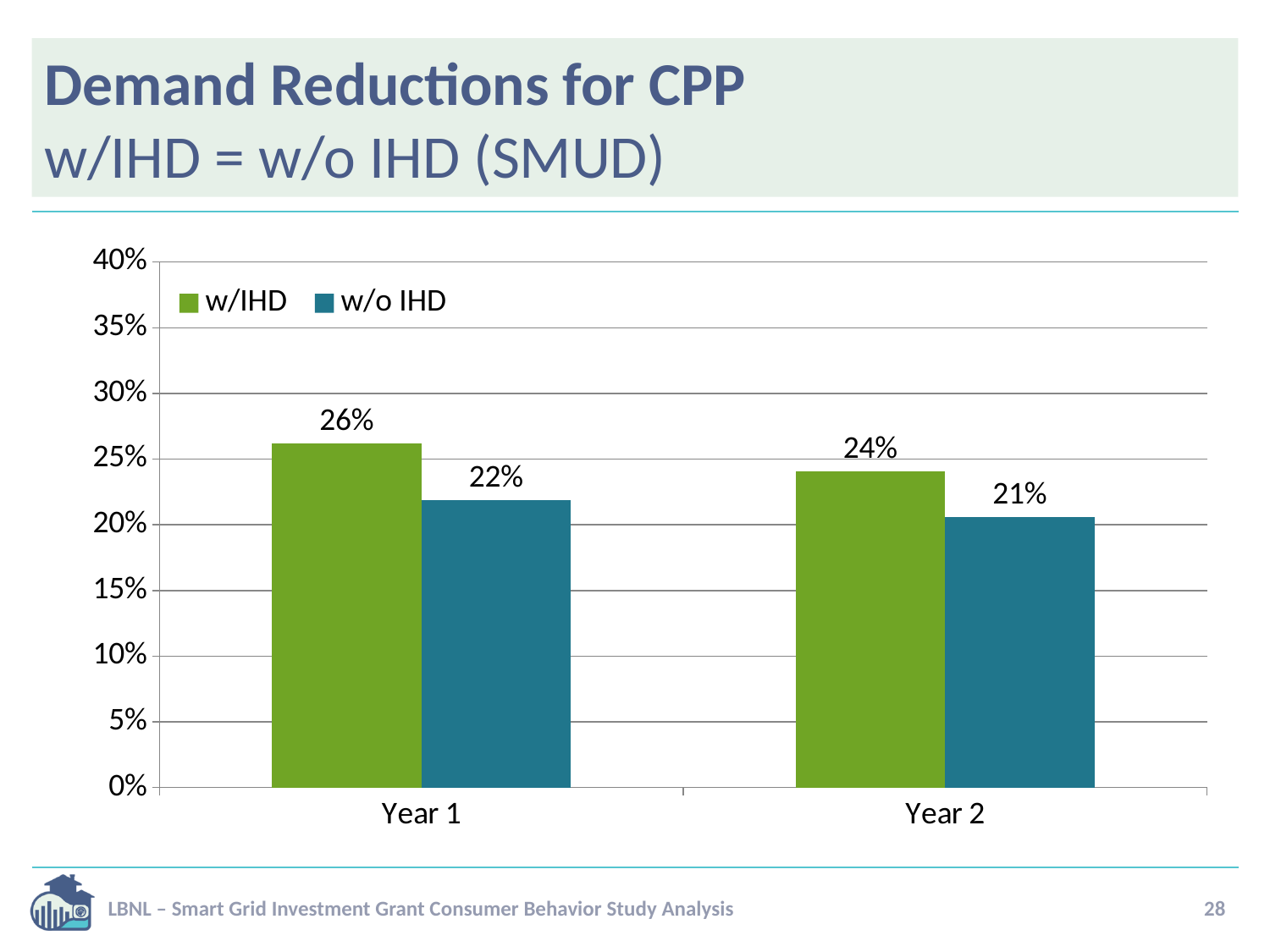

# Demand Reductions for CPP w/IHD = w/o IHD (SMUD)

### Chart

| Category | w/IHD | w/o IHD |
|---|---|---|
| Year 1 | 0.262 | 0.219 |
| Year 2 | 0.241 | 0.206 |
LBNL – Smart Grid Investment Grant Consumer Behavior Study Analysis
28